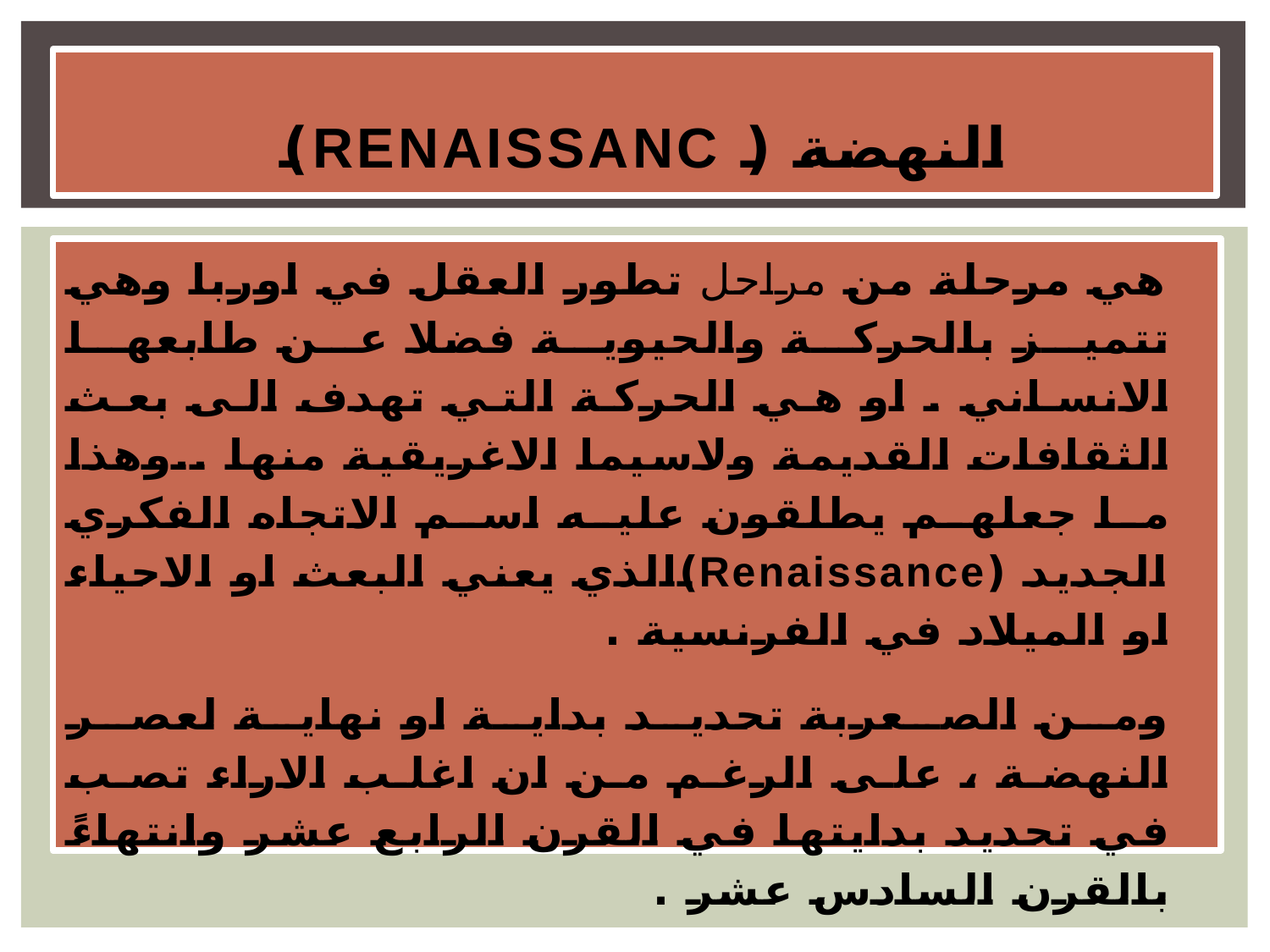

# النهضة ( Renaissanc)
هي مرحلة من مراحل تطور العقل في اوربا وهي تتميز بالحركة والحيوية فضلا عن طابعها الانساني . او هي الحركة التي تهدف الى بعث الثقافات القديمة ولاسيما الاغريقية منها ..وهذا ما جعلهم يطلقون عليه اسم الاتجاه الفكري الجديد (Renaissance)الذي يعني البعث او الاحياء او الميلاد في الفرنسية .
ومن الصعربة تحديد بداية او نهاية لعصر النهضة ، على الرغم من ان اغلب الاراء تصب في تحديد بدايتها في القرن الرابع عشر وانتهاءً بالقرن السادس عشر .